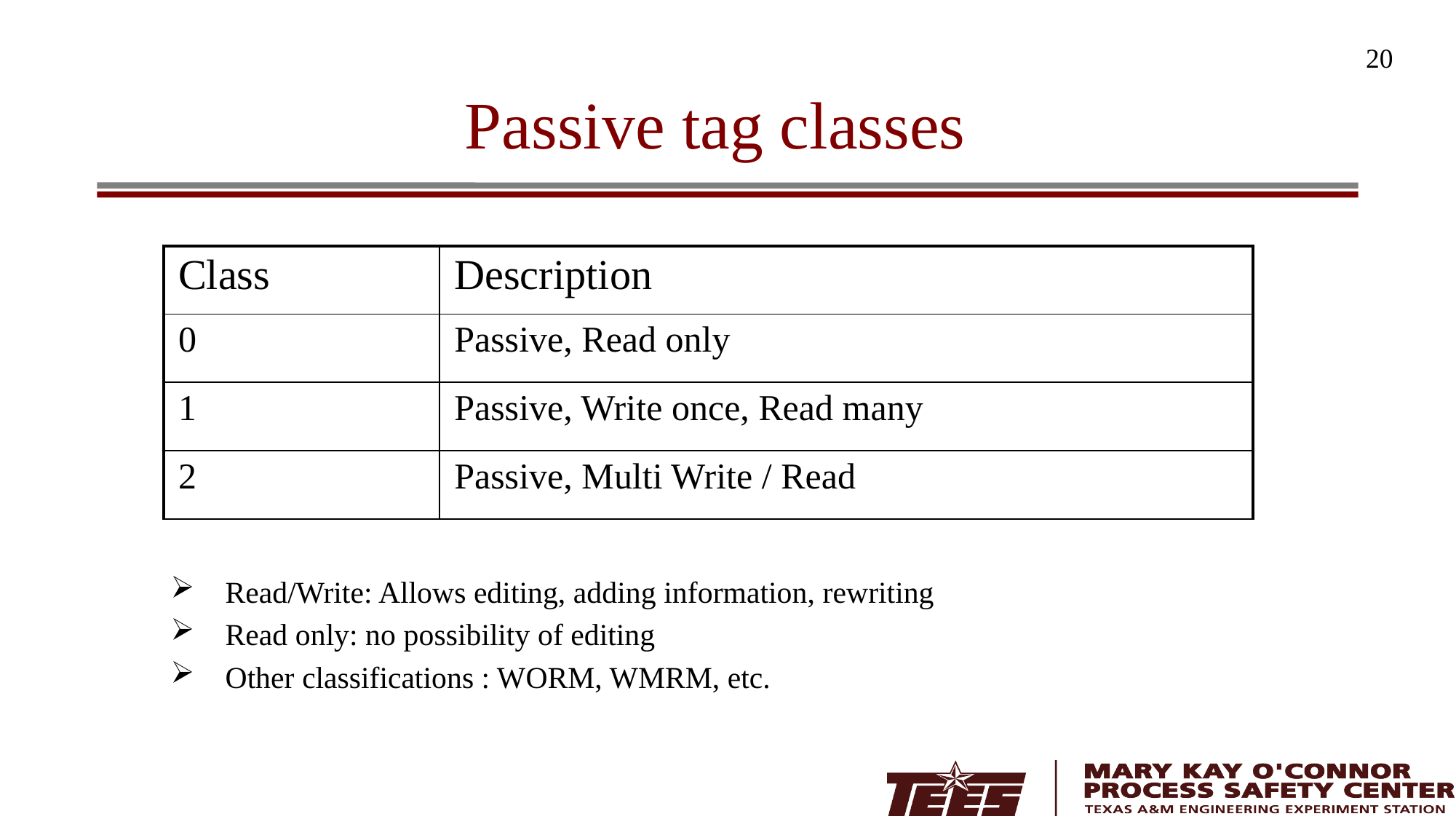

20
# Passive tag classes
| Class | Description |
| --- | --- |
| 0 | Passive, Read only |
| 1 | Passive, Write once, Read many |
| 2 | Passive, Multi Write / Read |
Read/Write: Allows editing, adding information, rewriting
Read only: no possibility of editing
Other classifications : WORM, WMRM, etc.